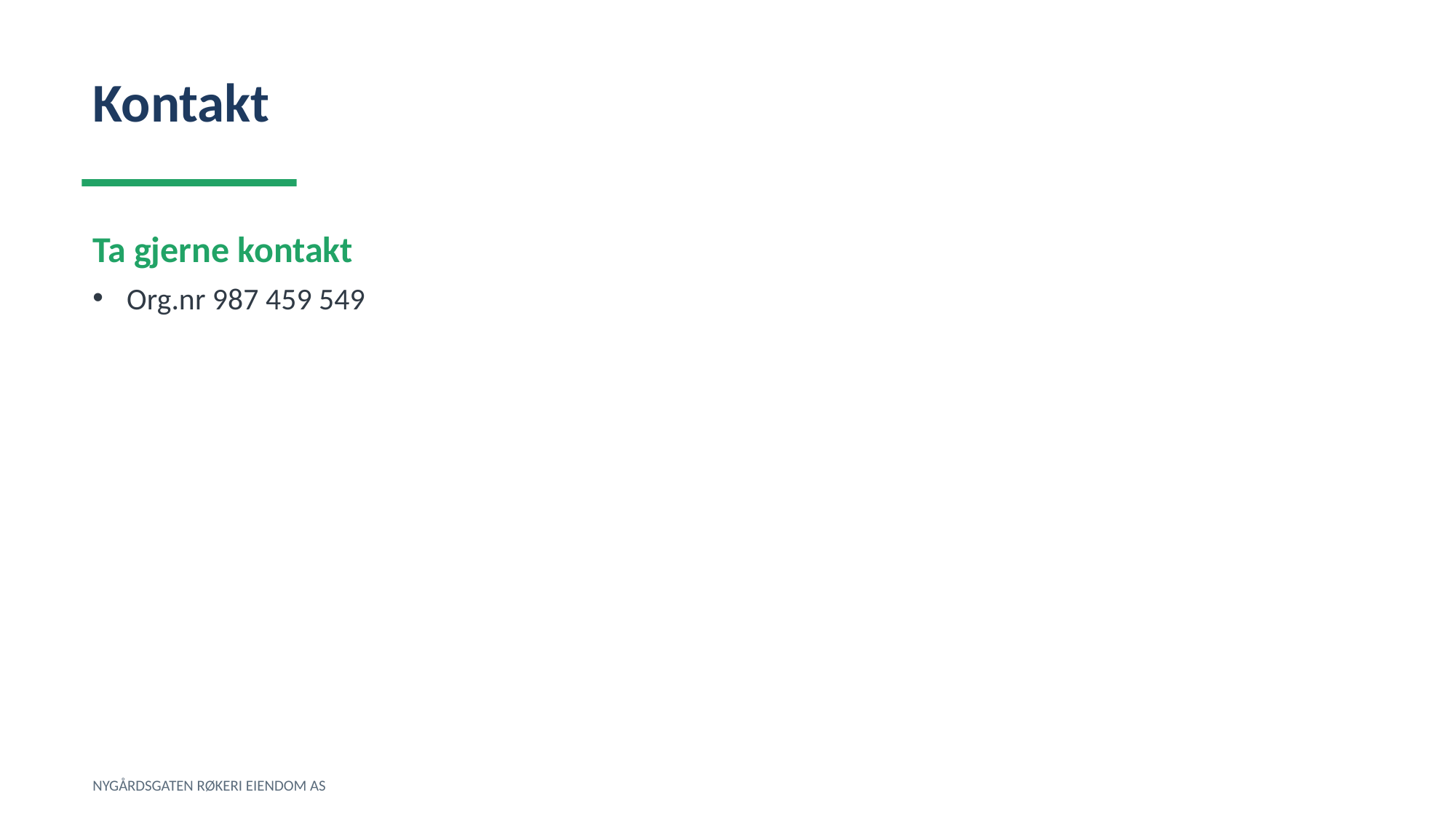

Kontakt

Ta gjerne kontakt
Org.nr 987 459 549
NYGÅRDSGATEN RØKERI EIENDOM AS